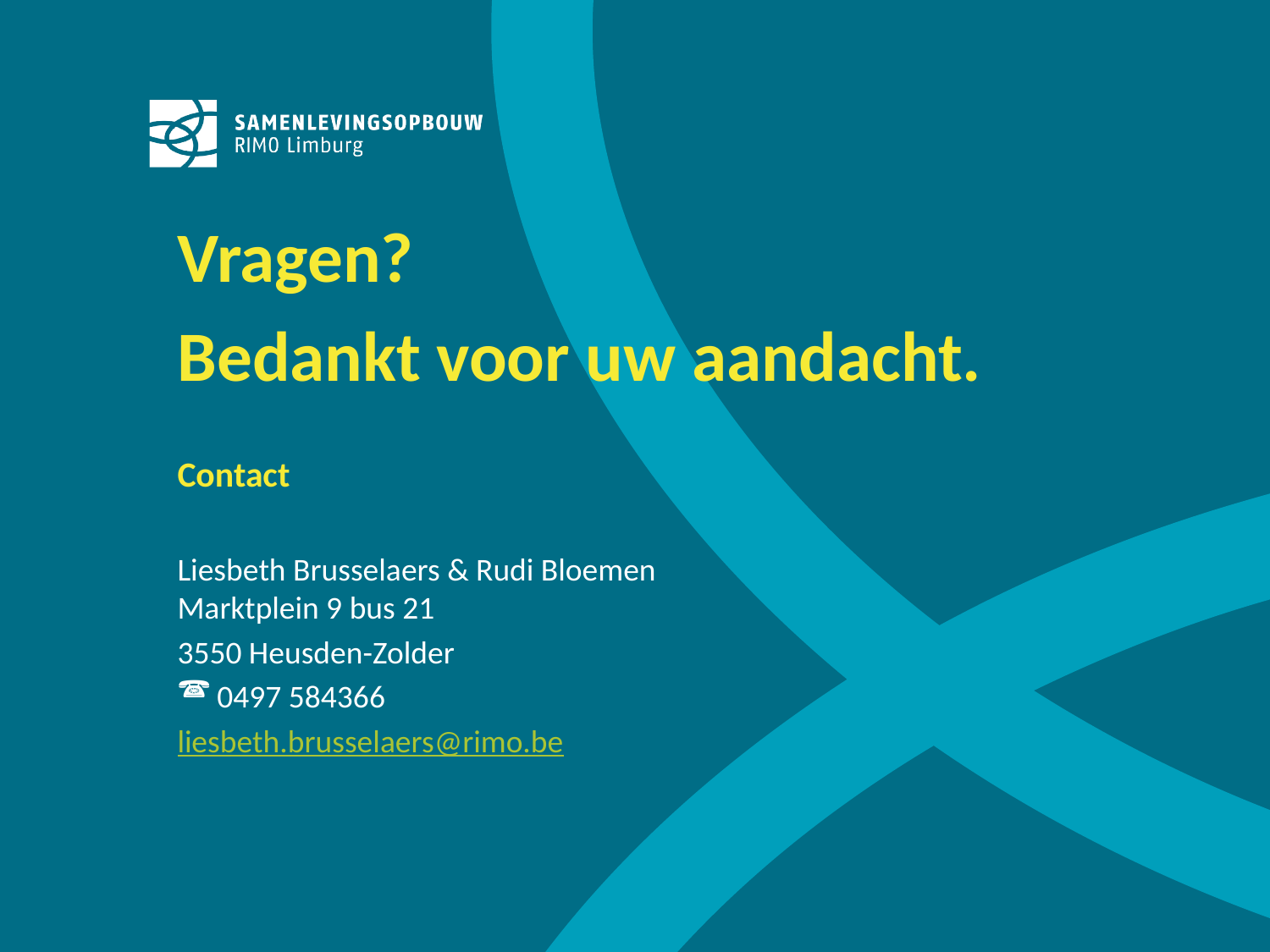

Vragen?
Bedankt voor uw aandacht.

Contact

Liesbeth Brusselaers & Rudi Bloemen
Marktplein 9 bus 21
3550 Heusden-Zolder
0497 584366
liesbeth.brusselaers@rimo.be